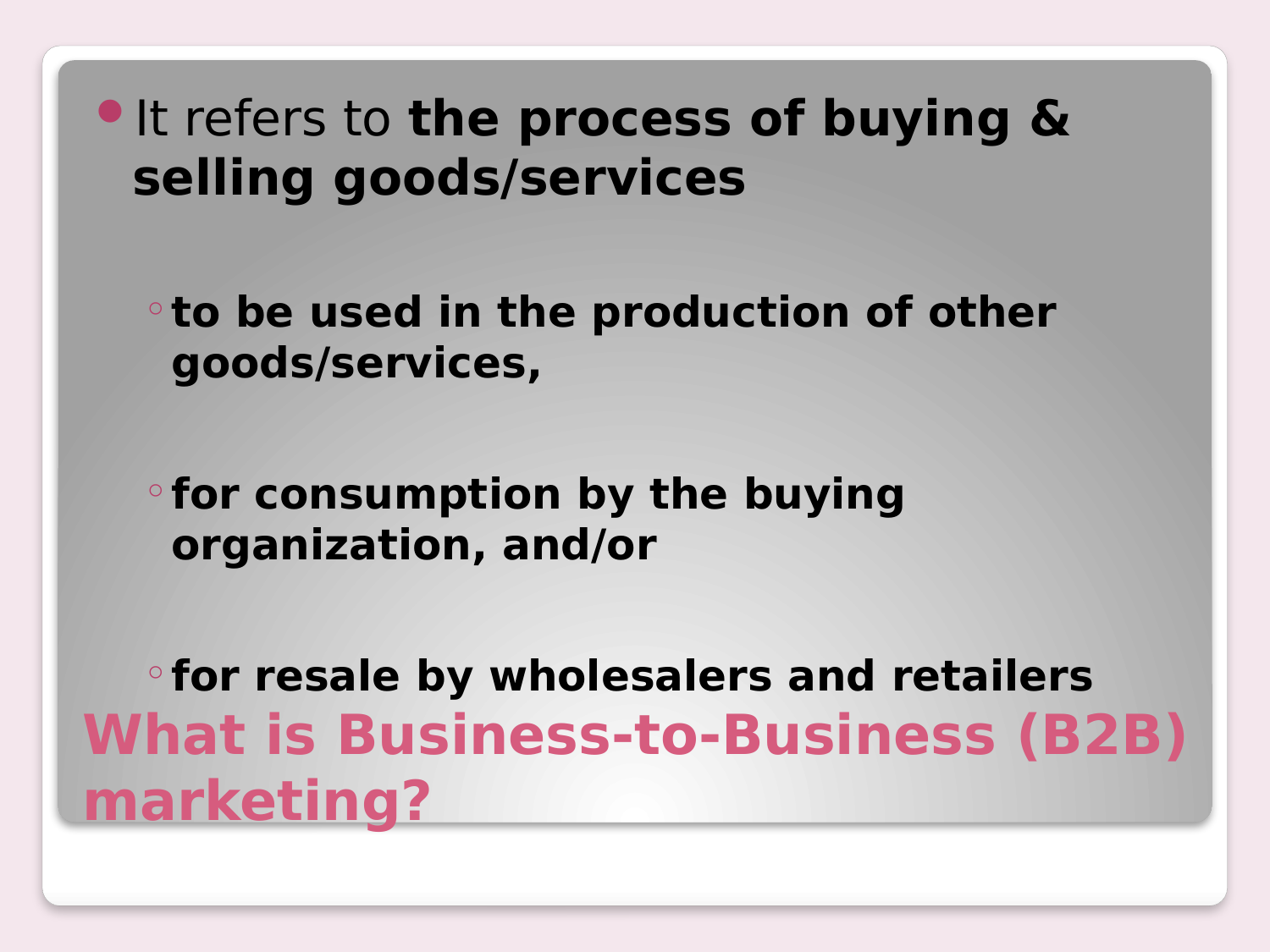

It refers to the process of buying & selling goods/services

to be used in the production of other goods/services,

for consumption by the buying organization, and/or

for resale by wholesalers and retailers
# What is Business-to-Business (B2B) marketing?